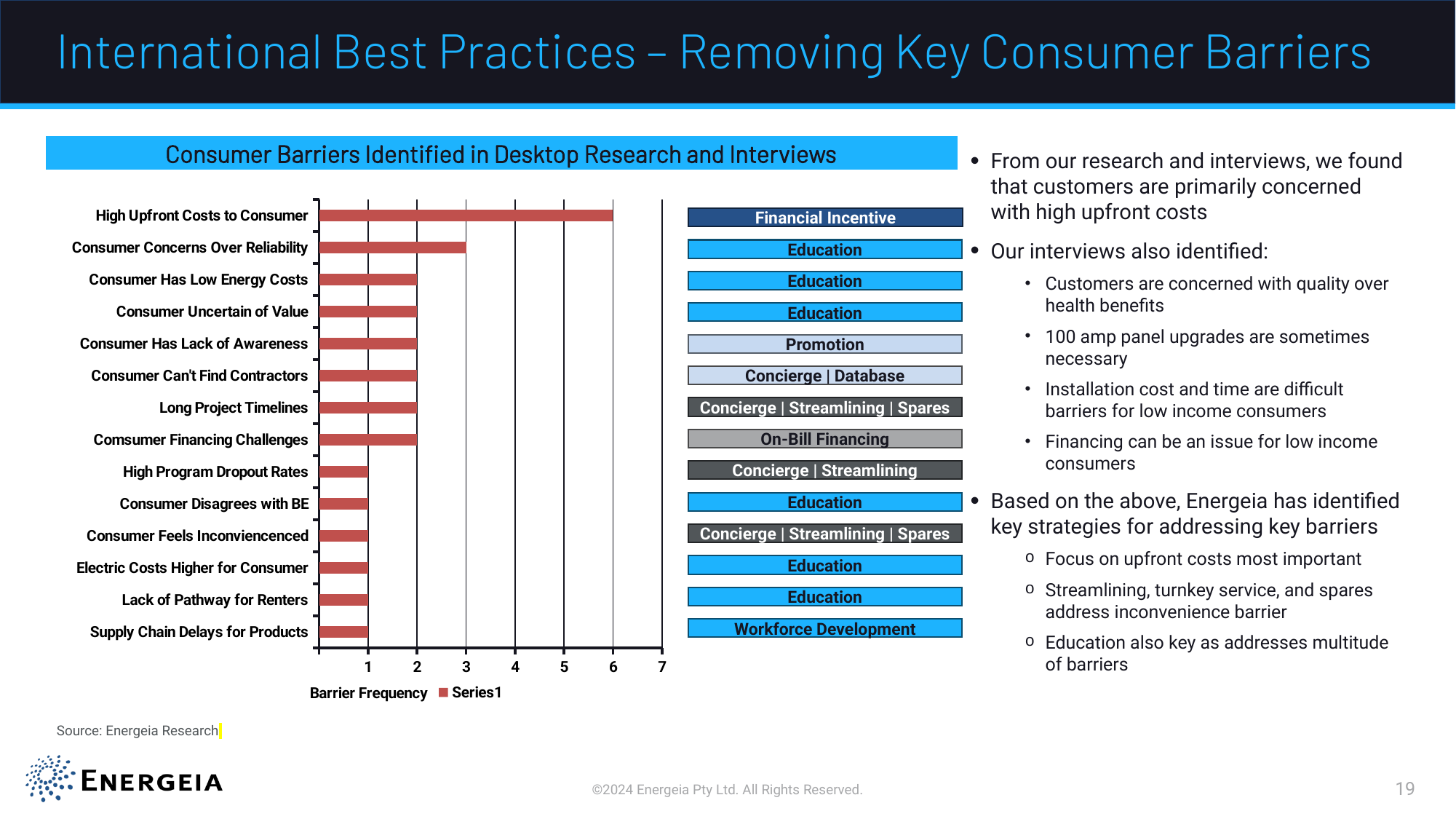

# International Best Practices – Removing Key Consumer Barriers
Consumer Barriers Identified in Desktop Research and Interviews
From our research and interviews, we found that customers are primarily concerned with high upfront costs
Our interviews also identified:
Customers are concerned with quality over health benefits
100 amp panel upgrades are sometimes necessary
Installation cost and time are difficult barriers for low income consumers
Financing can be an issue for low income consumers
Based on the above, Energeia has identified key strategies for addressing key barriers
Focus on upfront costs most important
Streamlining, turnkey service, and spares address inconvenience barrier
Education also key as addresses multitude of barriers

### Chart

| Category |  |
|---|---|
| Supply Chain Delays for Products | 1.0 |
| Lack of Pathway for Renters | 1.0 |
| Electric Costs Higher for Consumer | 1.0 |
| Consumer Feels Inconviencenced | 1.0 |
| Consumer Disagrees with BE | 1.0 |
| High Program Dropout Rates | 1.0 |
| Comsumer Financing Challenges | 2.0 |
| Long Project Timelines | 2.0 |
| Consumer Can't Find Contractors | 2.0 |
| Consumer Has Lack of Awareness | 2.0 |
| Consumer Uncertain of Value | 2.0 |
| Consumer Has Low Energy Costs | 2.0 |
| Consumer Concerns Over Reliability | 3.0 |
| High Upfront Costs to Consumer | 6.0 |
Financial Incentive
Education
Education
Education
Promotion
Concierge | Database
Concierge | Streamlining | Spares
On-Bill Financing
Concierge | Streamlining
Education
Concierge | Streamlining | Spares
Education
Education
Workforce Development
Source: Energeia Research
©2024 Energeia Pty Ltd. All Rights Reserved.
19